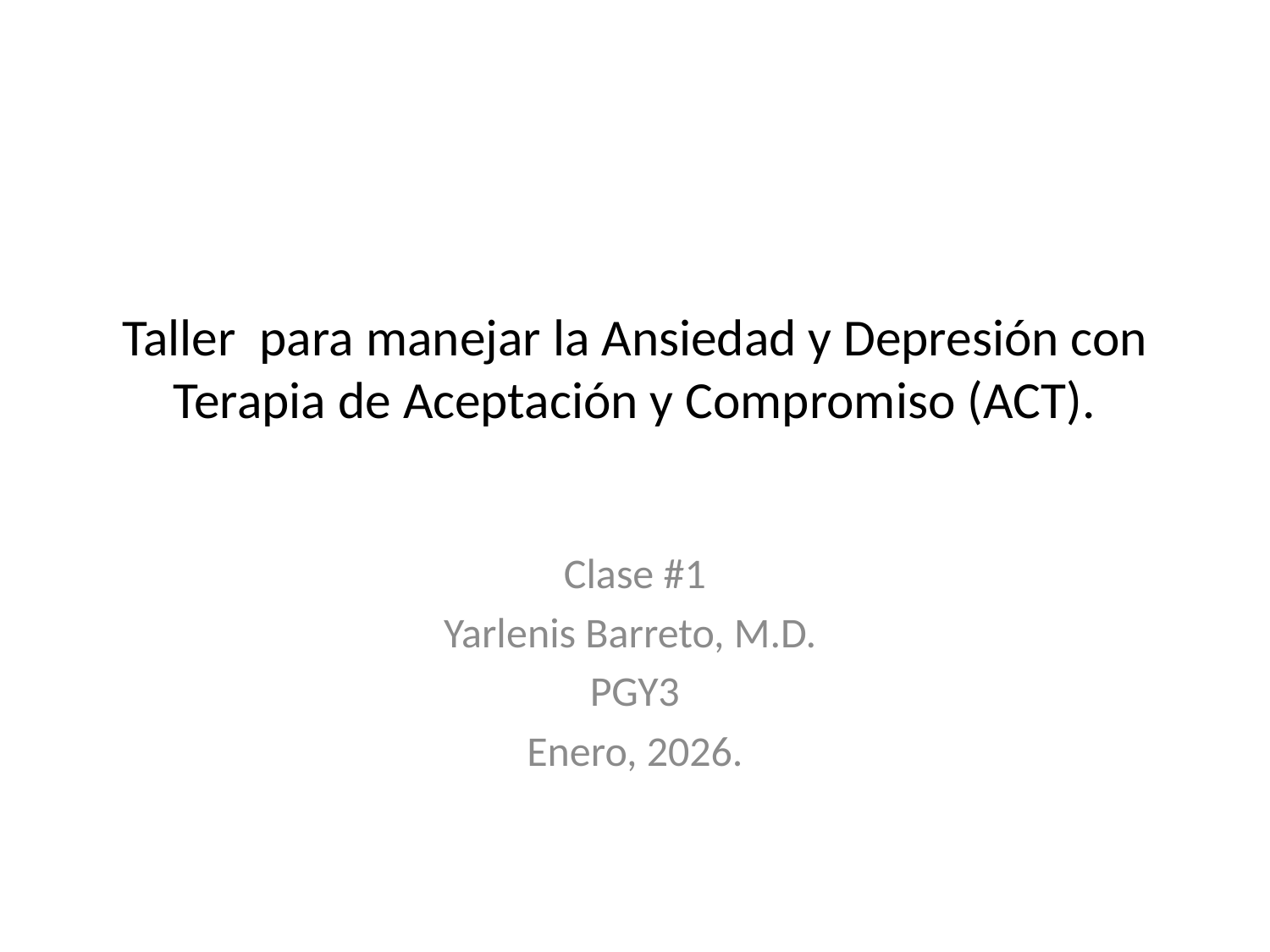

# Taller  para manejar la Ansiedad y Depresión con Terapia de Aceptación y Compromiso (ACT).
Clase #1
Yarlenis Barreto, M.D.
PGY3
Enero, 2026.